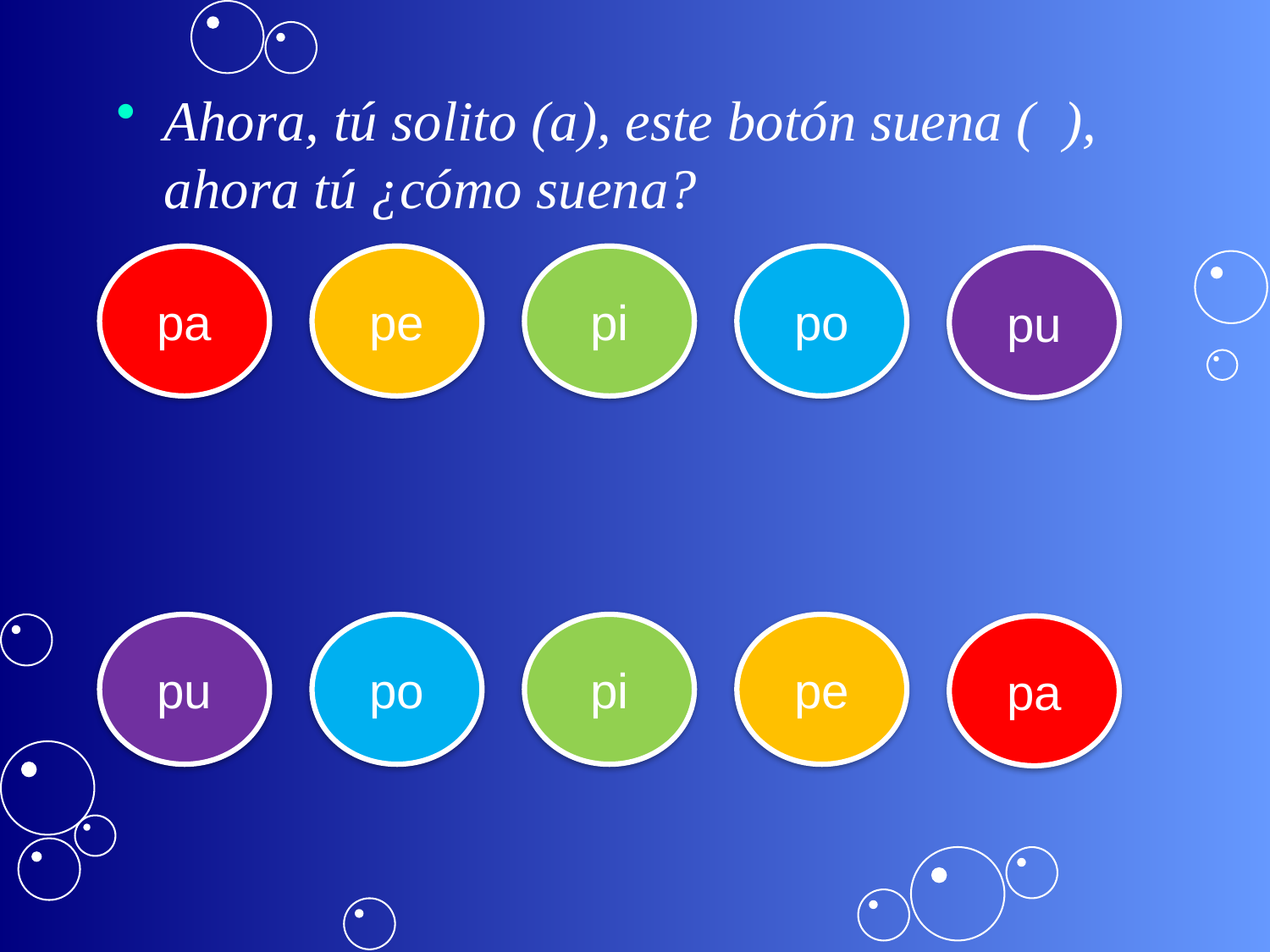

Ahora, tú solito (a), este botón suena (  ), ahora tú ¿cómo suena?
pa
pe
pi
po
pu
pu
po
pi
pe
pa